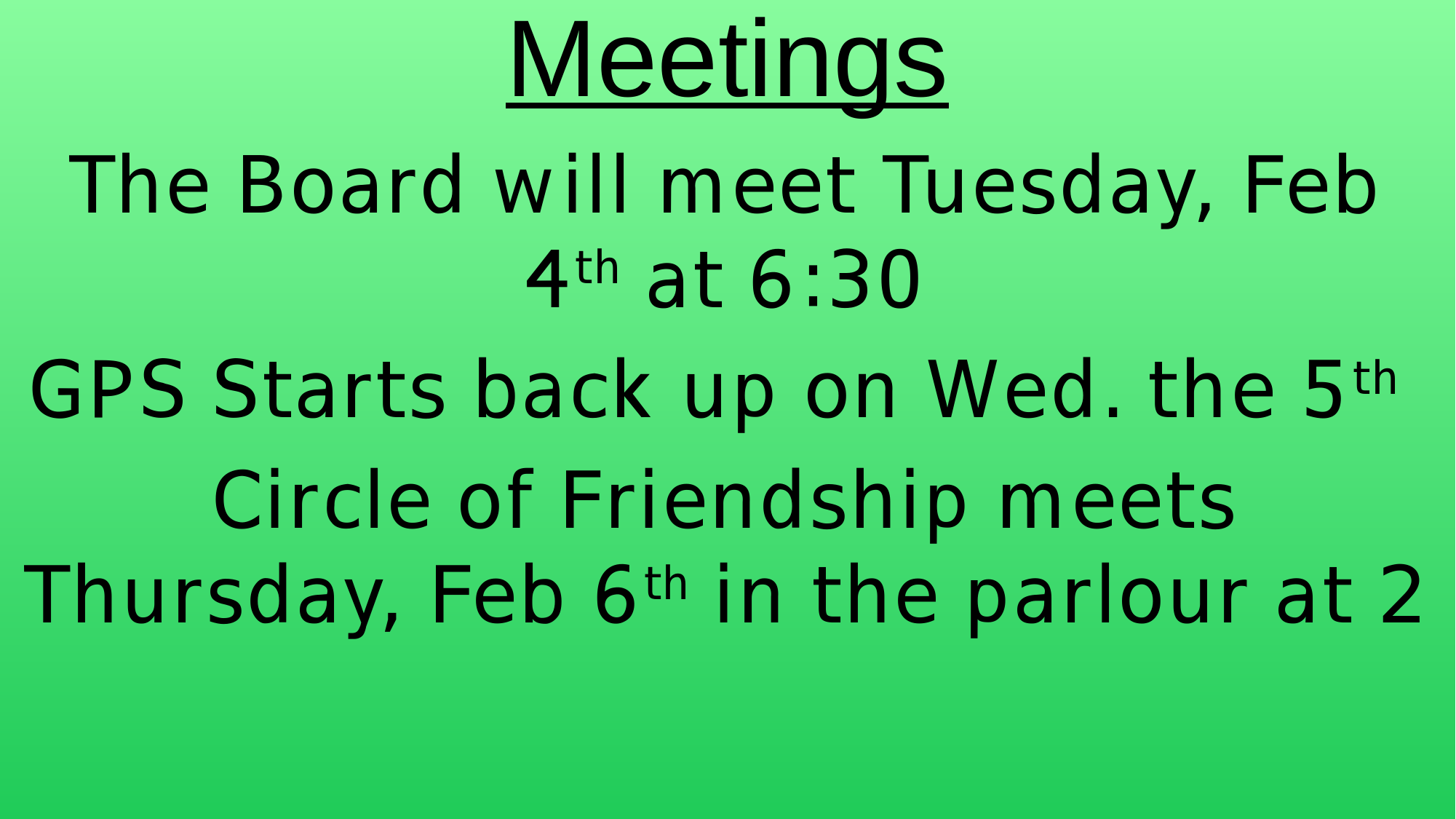

Meetings
The Board will meet Tuesday, Feb 4th at 6:30
GPS Starts back up on Wed. the 5th
Circle of Friendship meets Thursday, Feb 6th in the parlour at 2